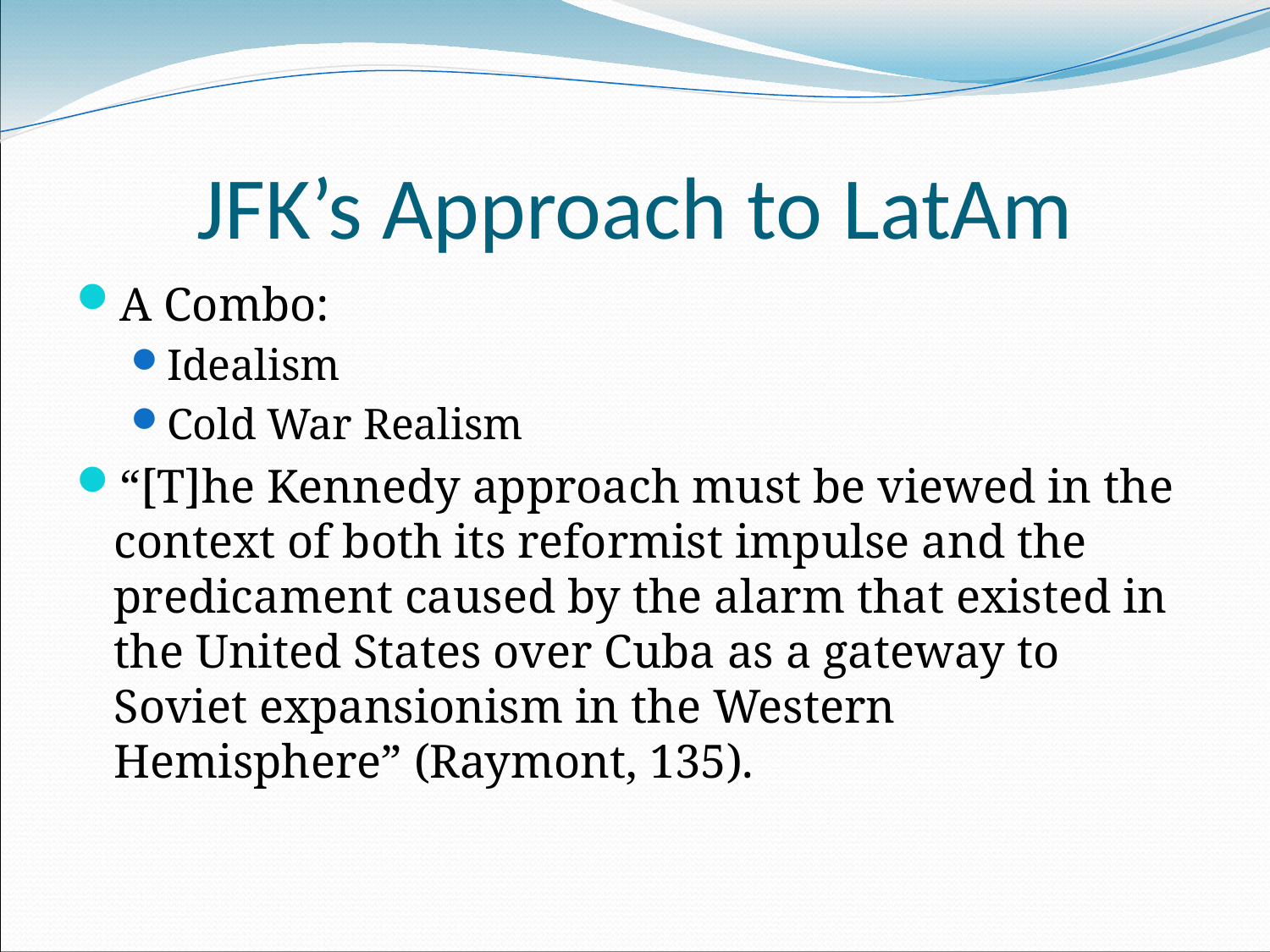

# JFK’s Approach to LatAm
A Combo:
Idealism
Cold War Realism
“[T]he Kennedy approach must be viewed in the context of both its reformist impulse and the predicament caused by the alarm that existed in the United States over Cuba as a gateway to Soviet expansionism in the Western Hemisphere” (Raymont, 135).